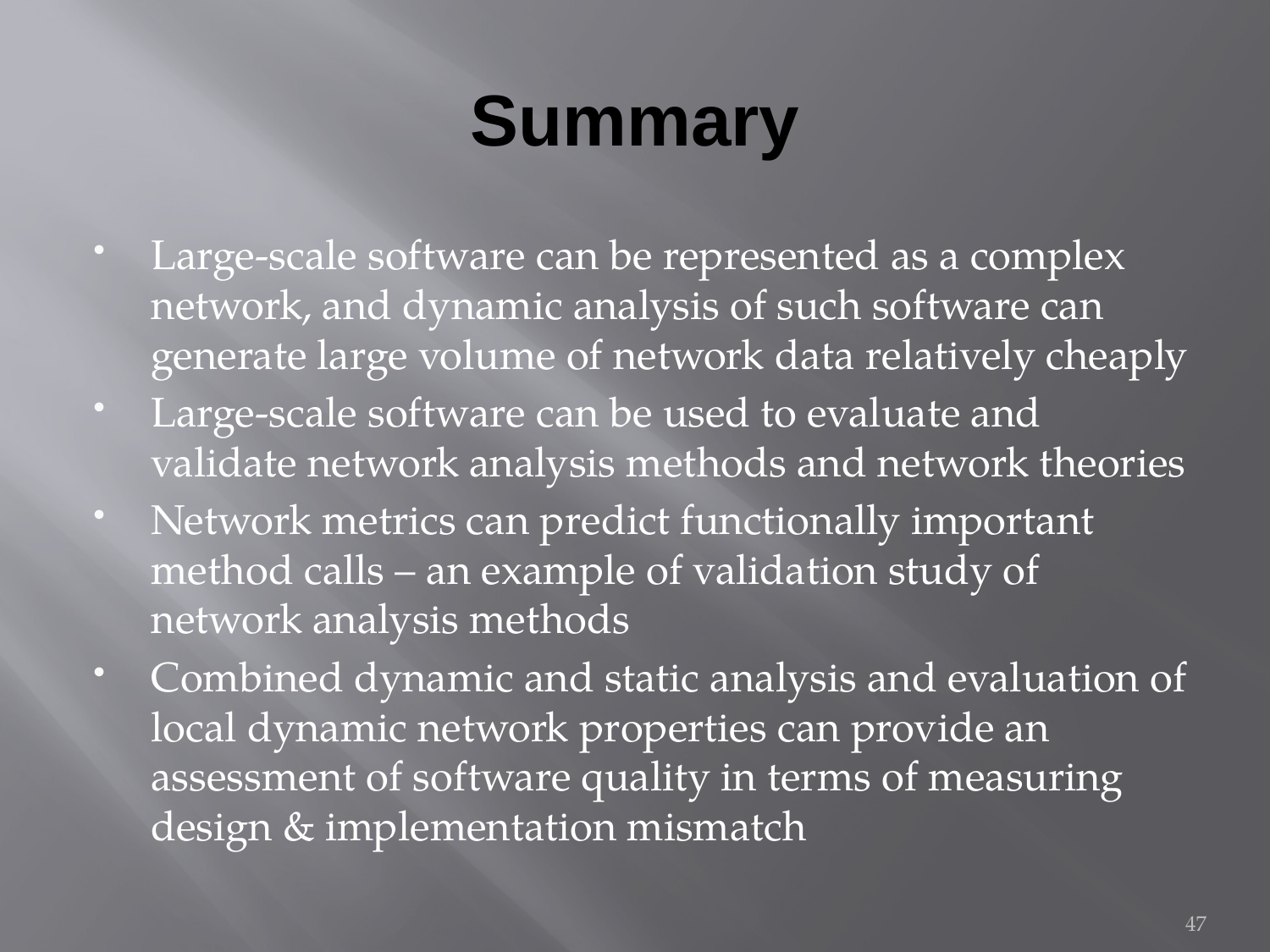

# Summary
Large-scale software can be represented as a complex network, and dynamic analysis of such software can generate large volume of network data relatively cheaply
Large-scale software can be used to evaluate and validate network analysis methods and network theories
Network metrics can predict functionally important method calls – an example of validation study of network analysis methods
Combined dynamic and static analysis and evaluation of local dynamic network properties can provide an assessment of software quality in terms of measuring design & implementation mismatch
47